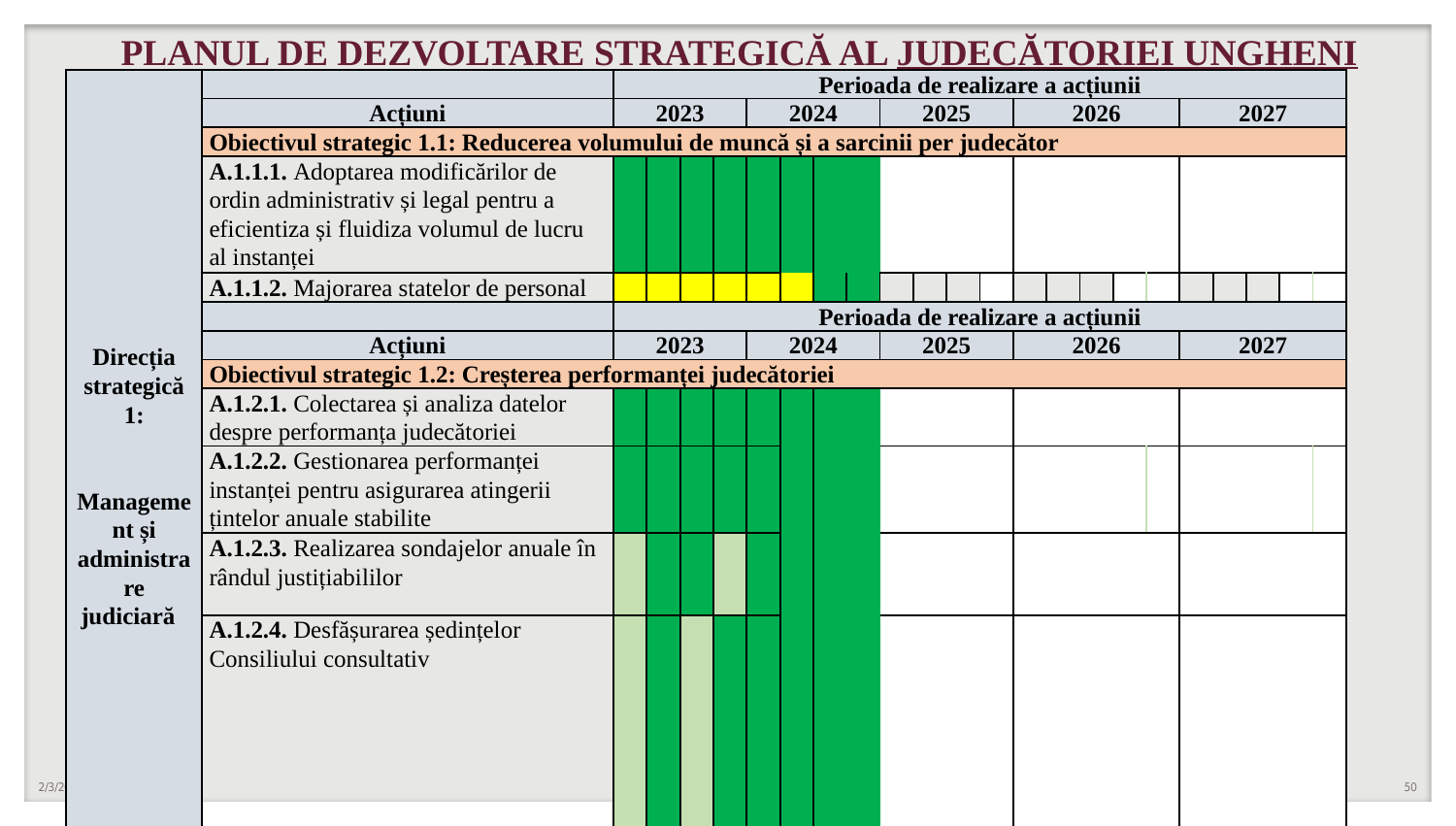

# PLANUL DE DEZVOLTARE STRATEGICĂ AL JUDECĂTORIEI UNGHENI PENTRU ANII 2023-2027
| Direcția strategică 1: Management și administrare judiciară |  | Perioada de realizare a acțiunii |  |  |  |  |  |  |  |  |  |  |  |  |  |  |  |  |  |  |  |  |  |
| --- | --- | --- | --- | --- | --- | --- | --- | --- | --- | --- | --- | --- | --- | --- | --- | --- | --- | --- | --- | --- | --- | --- | --- |
|  | Acțiuni | 2023 |  |  |  | 2024 |  |  |  | 2025 |  |  |  | 2026 |  |  |  |  | 2027 |  |  |  |  |
|  | Obiectivul strategic 1.1: Reducerea volumului de muncă și a sarcinii per judecător |  |  |  |  |  |  |  |  |  |  |  |  |  |  |  |  |  |  |  |  |  |  |
|  | A.1.1.1. Adoptarea modificărilor de ordin administrativ și legal pentru a eficientiza și fluidiza volumul de lucru al instanței |  |  |  |  |  |  |  |  |  |  |  |  |  |  |  |  |  |  |  |  |  |  |
|  | A.1.1.2. Majorarea statelor de personal |  |  |  |  |  |  |  |  |  |  |  |  |  |  |  |  |  |  |  |  |  |  |
|  |  | Perioada de realizare a acțiunii |  |  |  |  |  |  |  |  |  |  |  |  |  |  |  |  |  |  |  |  |  |
|  | Acțiuni | 2023 |  |  |  | 2024 |  |  |  | 2025 |  |  |  | 2026 |  |  |  |  | 2027 |  |  |  |  |
|  | Obiectivul strategic 1.2: Creșterea performanței judecătoriei |  |  |  |  |  |  |  |  |  |  |  |  |  |  |  |  |  |  |  |  |  |  |
|  | A.1.2.1. Colectarea și analiza datelor despre performanța judecătoriei |  |  |  |  |  |  |  |  |  |  |  |  |  |  |  |  |  |  |  |  |  |  |
|  | A.1.2.2. Gestionarea performanței instanței pentru asigurarea atingerii țintelor anuale stabilite |  |  |  |  |  |  |  |  |  |  |  |  |  |  |  |  |  |  |  |  |  |  |
|  | A.1.2.3. Realizarea sondajelor anuale în rândul justițiabililor |  |  |  |  |  |  |  |  |  |  |  |  |  |  |  |  |  |  |  |  |  |  |
|  | A.1.2.4. Desfășurarea ședințelor Consiliului consultativ |  |  |  |  |  |  |  |  |  |  |  |  |  |  |  |  |  |  |  |  |  |  |
2/3/2025
50